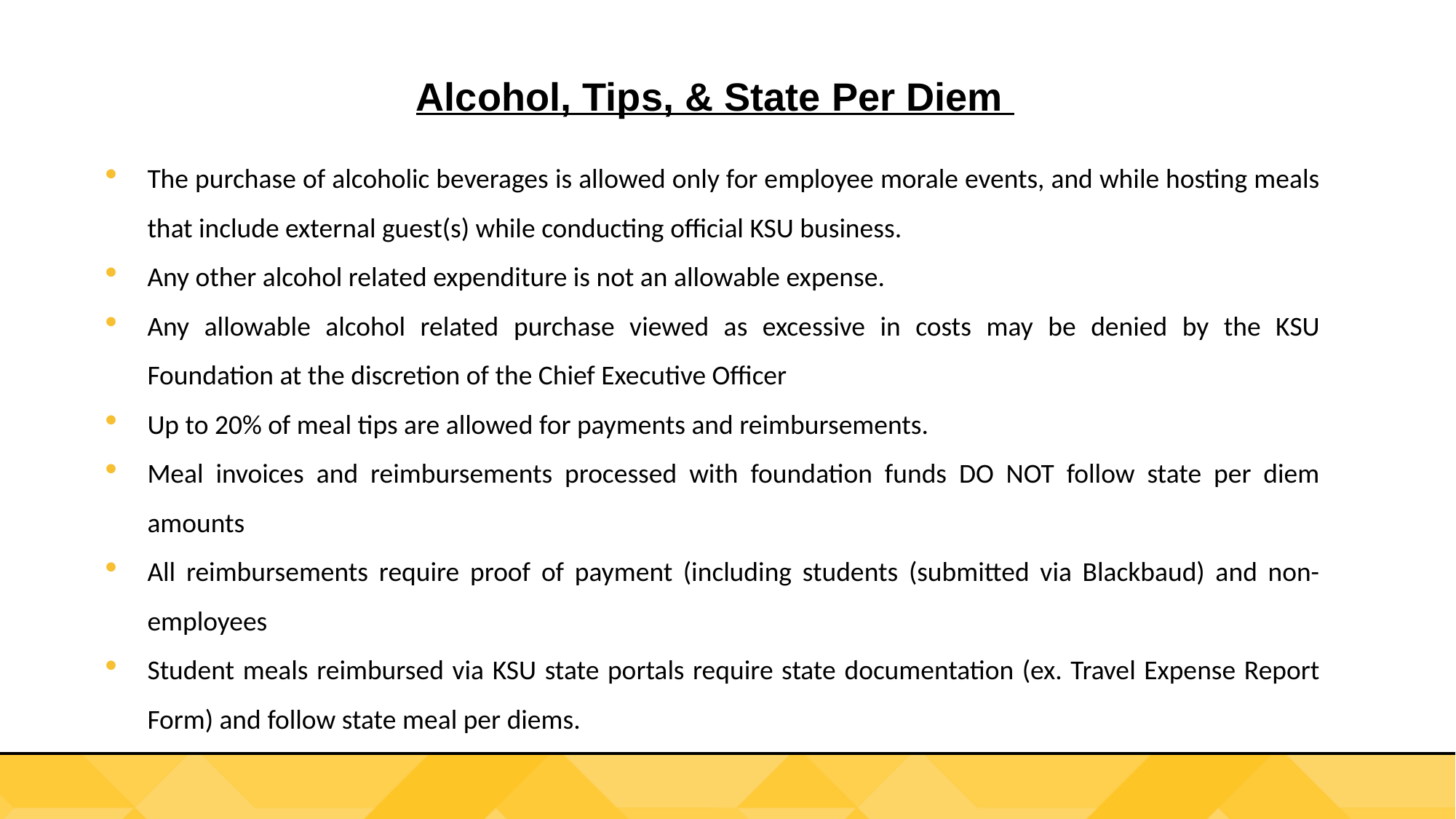

# Alcohol, Tips, & State Per Diem
The purchase of alcoholic beverages is allowed only for employee morale events, and while hosting meals that include external guest(s) while conducting official KSU business.
Any other alcohol related expenditure is not an allowable expense.
Any allowable alcohol related purchase viewed as excessive in costs may be denied by the KSU Foundation at the discretion of the Chief Executive Officer
Up to 20% of meal tips are allowed for payments and reimbursements.
Meal invoices and reimbursements processed with foundation funds DO NOT follow state per diem amounts
All reimbursements require proof of payment (including students (submitted via Blackbaud) and non-employees
Student meals reimbursed via KSU state portals require state documentation (ex. Travel Expense Report Form) and follow state meal per diems.